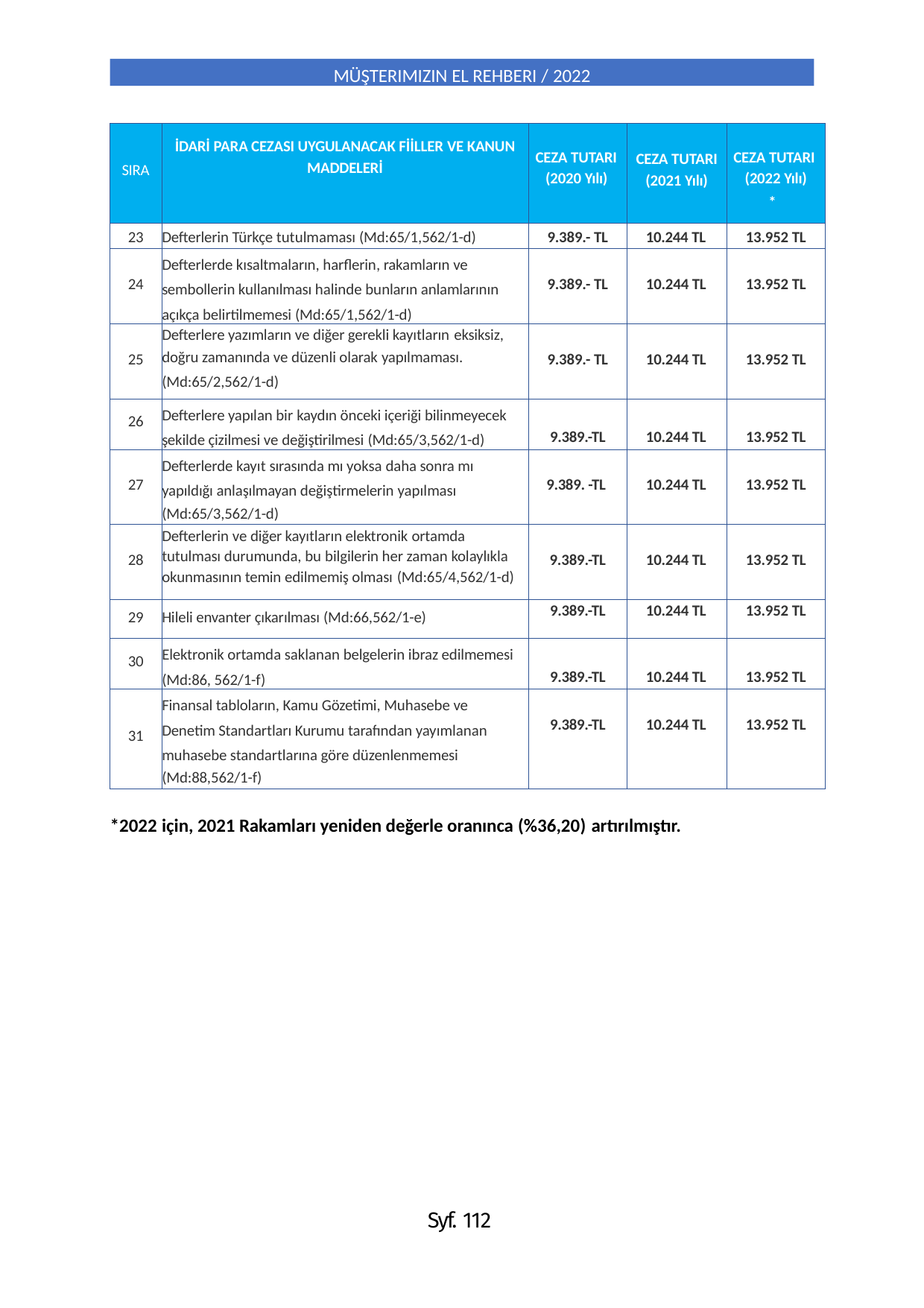

MÜŞTERIMIZIN EL REHBERI / 2022
| SIRA | İDARİ PARA CEZASI UYGULANACAK FİİLLER VE KANUN MADDELERİ | CEZA TUTARI (2020 Yılı) | CEZA TUTARI (2021 Yılı) | CEZA TUTARI (2022 Yılı) \* |
| --- | --- | --- | --- | --- |
| 23 | Defterlerin Türkçe tutulmaması (Md:65/1,562/1-d) | 9.389.- TL | 10.244 TL | 13.952 TL |
| 24 | Defterlerde kısaltmaların, harflerin, rakamların ve sembollerin kullanılması halinde bunların anlamlarının açıkça belirtilmemesi (Md:65/1,562/1-d) | 9.389.- TL | 10.244 TL | 13.952 TL |
| 25 | Defterlere yazımların ve diğer gerekli kayıtların eksiksiz, doğru zamanında ve düzenli olarak yapılmaması. (Md:65/2,562/1-d) | 9.389.- TL | 10.244 TL | 13.952 TL |
| 26 | Defterlere yapılan bir kaydın önceki içeriği bilinmeyecek şekilde çizilmesi ve değiştirilmesi (Md:65/3,562/1-d) | 9.389.-TL | 10.244 TL | 13.952 TL |
| 27 | Defterlerde kayıt sırasında mı yoksa daha sonra mı yapıldığı anlaşılmayan değiştirmelerin yapılması (Md:65/3,562/1-d) | 9.389. -TL | 10.244 TL | 13.952 TL |
| 28 | Defterlerin ve diğer kayıtların elektronik ortamda tutulması durumunda, bu bilgilerin her zaman kolaylıkla okunmasının temin edilmemiş olması (Md:65/4,562/1-d) | 9.389.-TL | 10.244 TL | 13.952 TL |
| 29 | Hileli envanter çıkarılması (Md:66,562/1-e) | 9.389.-TL | 10.244 TL | 13.952 TL |
| 30 | Elektronik ortamda saklanan belgelerin ibraz edilmemesi (Md:86, 562/1-f) | 9.389.-TL | 10.244 TL | 13.952 TL |
| 31 | Finansal tabloların, Kamu Gözetimi, Muhasebe ve Denetim Standartları Kurumu tarafından yayımlanan muhasebe standartlarına göre düzenlenmemesi (Md:88,562/1-f) | 9.389.-TL | 10.244 TL | 13.952 TL |
*2022 için, 2021 Rakamları yeniden değerle oranınca (%36,20) artırılmıştır.
Syf. 112